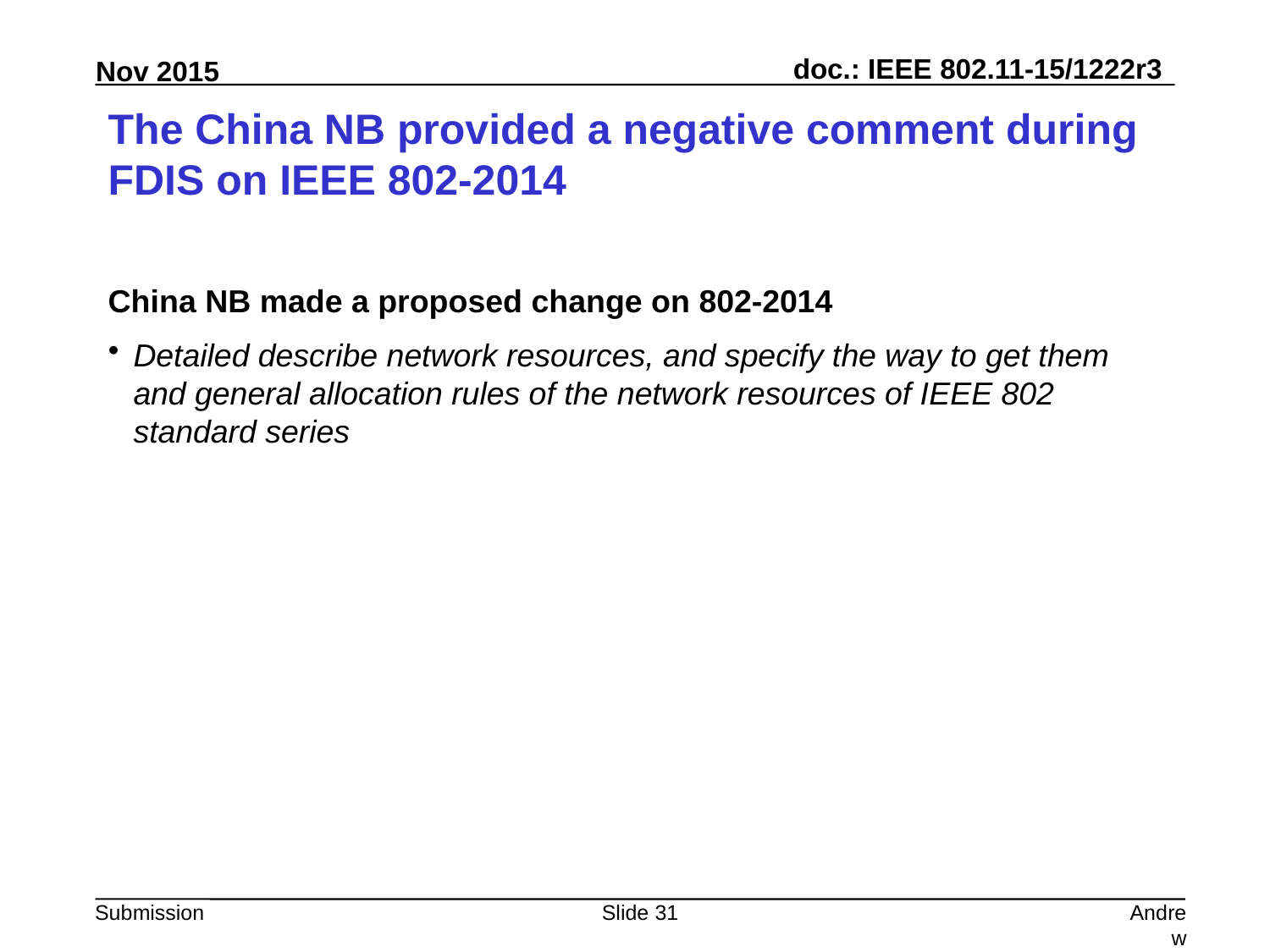

# The China NB provided a negative comment during FDIS on IEEE 802-2014
China NB made a proposed change on 802-2014
Detailed describe network resources, and specify the way to get them and general allocation rules of the network resources of IEEE 802 standard series

Slide 31
Andrew Myles, Cisco